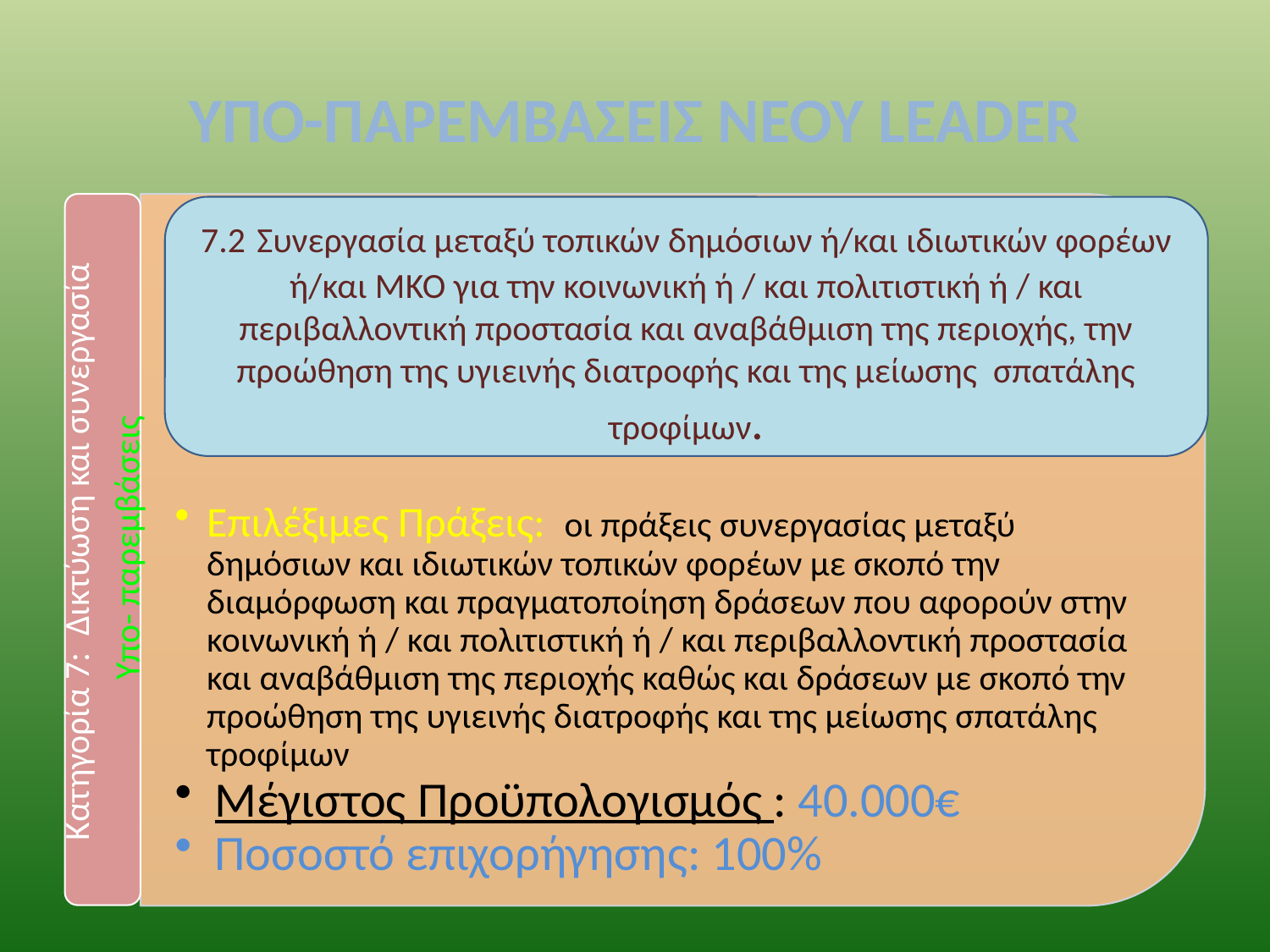

# ΥΠΟ-ΠΑΡΕΜΒΑΣΕΙΣ ΝΕΟΥ LEADER

Επιλέξιμες Πράξεις:  οι πράξεις συνεργασίας μεταξύ δημόσιων και ιδιωτικών τοπικών φορέων με σκοπό την διαμόρφωση και πραγματοποίηση δράσεων που αφορούν στην κοινωνική ή / και πολιτιστική ή / και περιβαλλοντική προστασία και αναβάθμιση της περιοχής καθώς και δράσεων με σκοπό την προώθηση της υγιεινής διατροφής και της μείωσης σπατάλης τροφίμων
Μέγιστος Προϋπολογισμός : 40.000€
Ποσοστό επιχορήγησης: 100%

Κατηγορία 7:  Δικτύωση και συνεργασία
Υπο- παρεμβάσεις

7.2 Συνεργασία μεταξύ τοπικών δημόσιων ή/και ιδιωτικών φορέων ή/και ΜΚΟ για την κοινωνική ή / και πολιτιστική ή / και περιβαλλοντική προστασία και αναβάθμιση της περιοχής, την προώθηση της υγιεινής διατροφής και της μείωσης  σπατάλης τροφίμων.